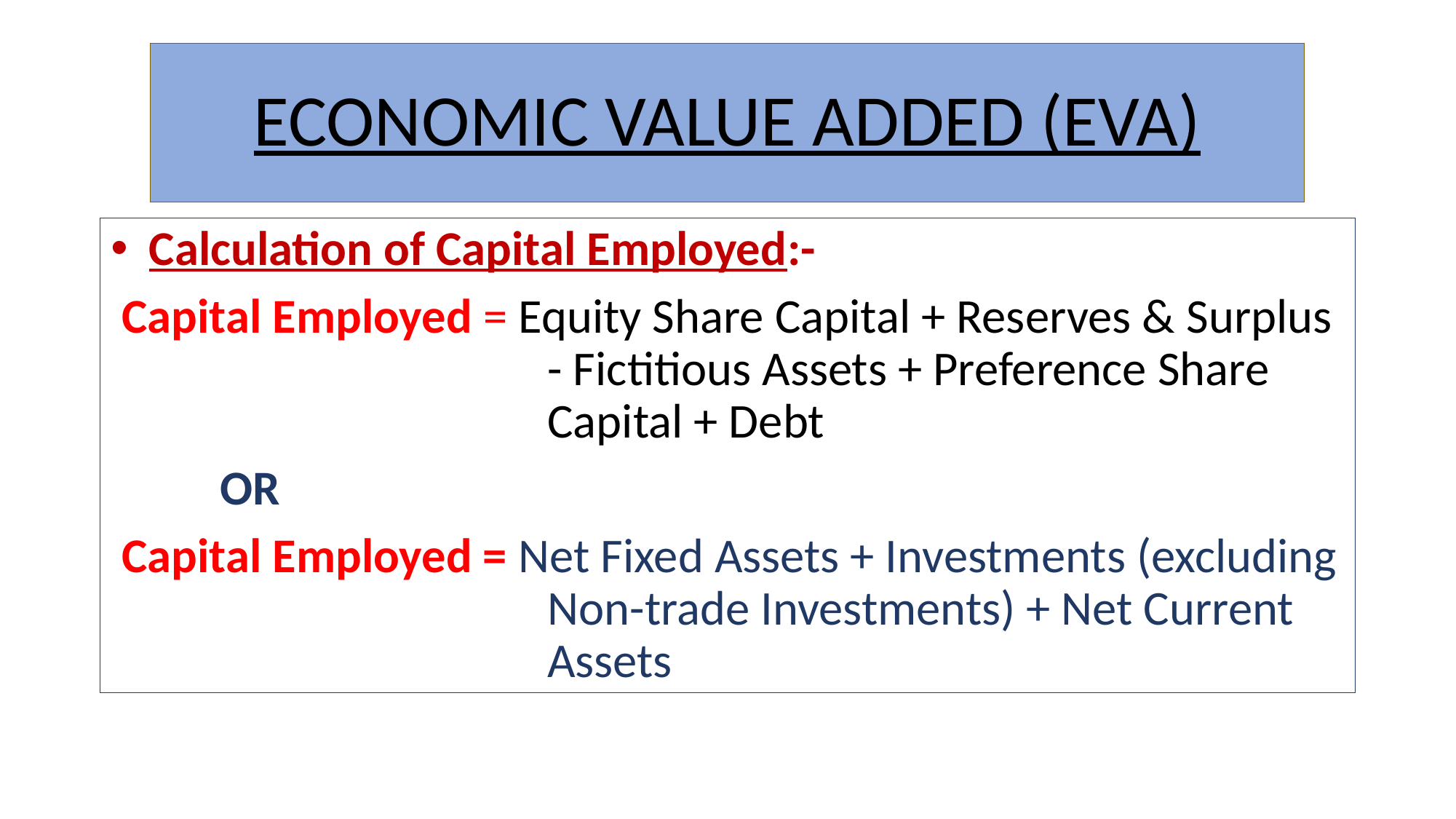

# ECONOMIC VALUE ADDED (EVA)
 Calculation of Capital Employed:-
 Capital Employed = Equity Share Capital + Reserves & Surplus 				- Fictitious Assets + Preference Share 					Capital + Debt
	OR
 Capital Employed = Net Fixed Assets + Investments (excluding 				Non-trade Investments) + Net Current 					Assets